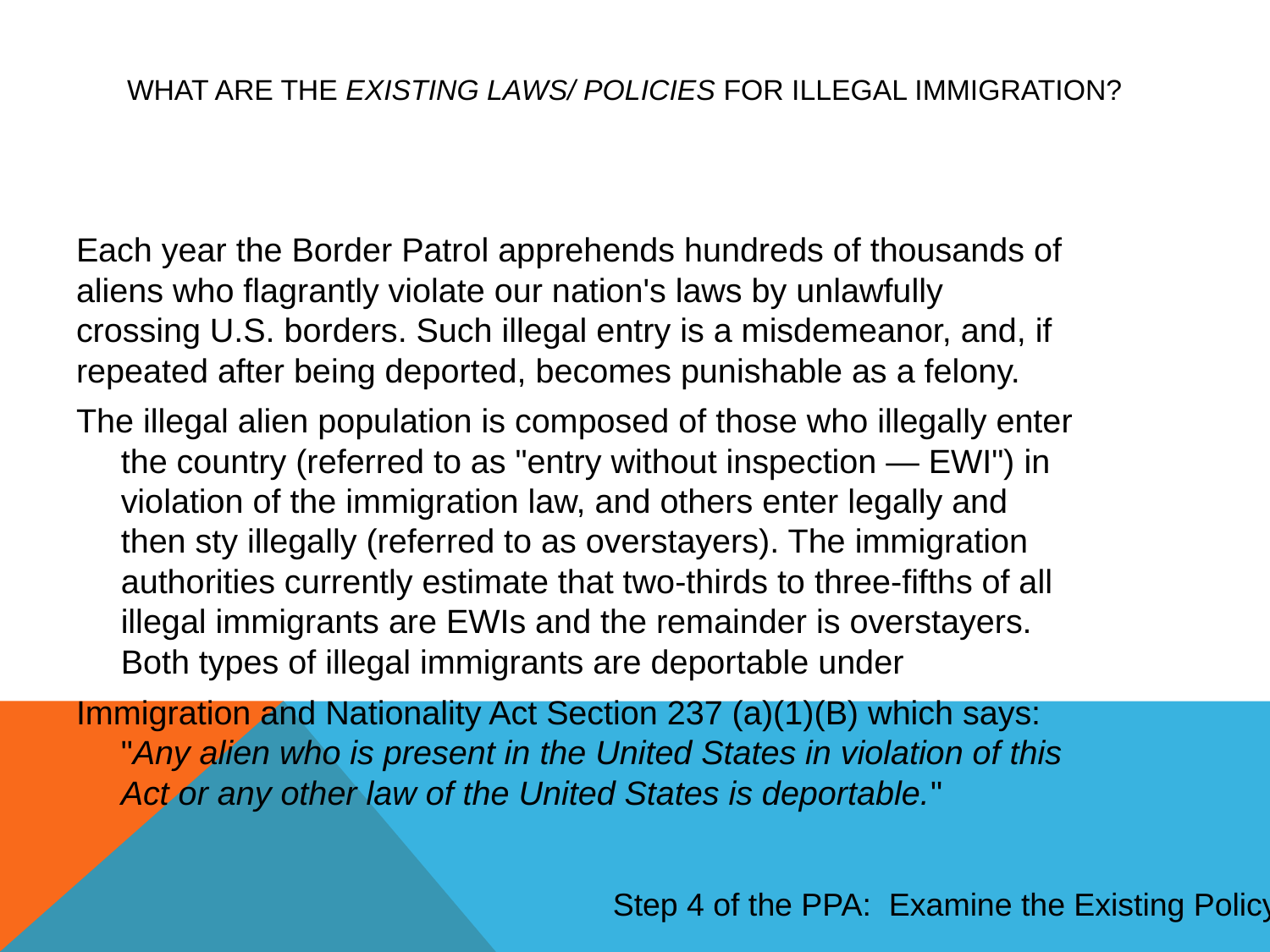

# What are the existing laws/ policies for illegal immigration?
Each year the Border Patrol apprehends hundreds of thousands of aliens who flagrantly violate our nation's laws by unlawfully crossing U.S. borders. Such illegal entry is a misdemeanor, and, if repeated after being deported, becomes punishable as a felony.
The illegal alien population is composed of those who illegally enter the country (referred to as "entry without inspection — EWI") in violation of the immigration law, and others enter legally and then sty illegally (referred to as overstayers). The immigration authorities currently estimate that two-thirds to three-fifths of all illegal immigrants are EWIs and the remainder is overstayers. Both types of illegal immigrants are deportable under
Immigration and Nationality Act Section 237 (a)(1)(B) which says: "Any alien who is present in the United States in violation of this Act or any other law of the United States is deportable."

Step 4 of the PPA:  Examine the Existing Policy